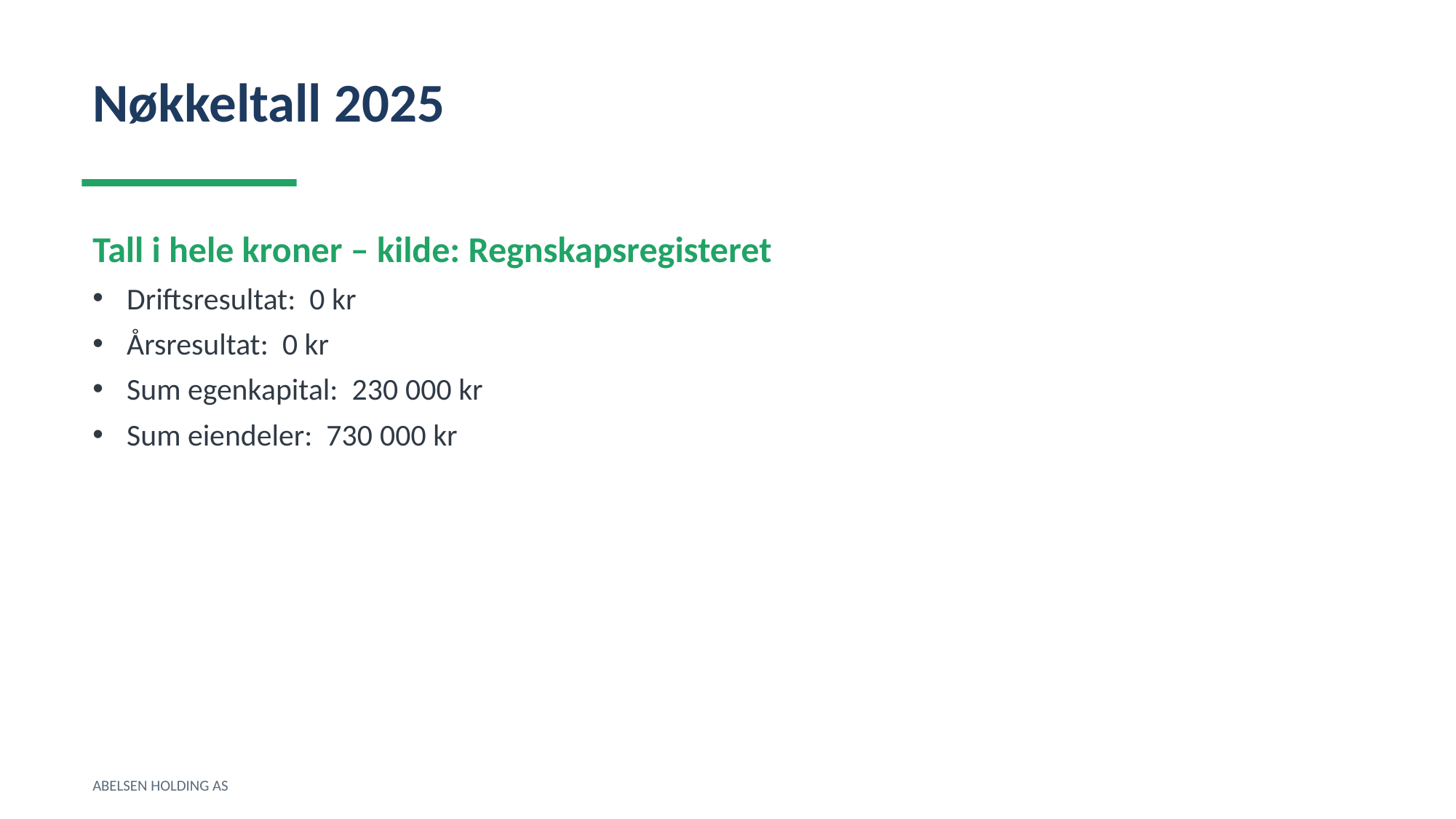

Nøkkeltall 2025

Tall i hele kroner – kilde: Regnskapsregisteret
Driftsresultat:  0 kr
Årsresultat:  0 kr
Sum egenkapital:  230 000 kr
Sum eiendeler:  730 000 kr
ABELSEN HOLDING AS